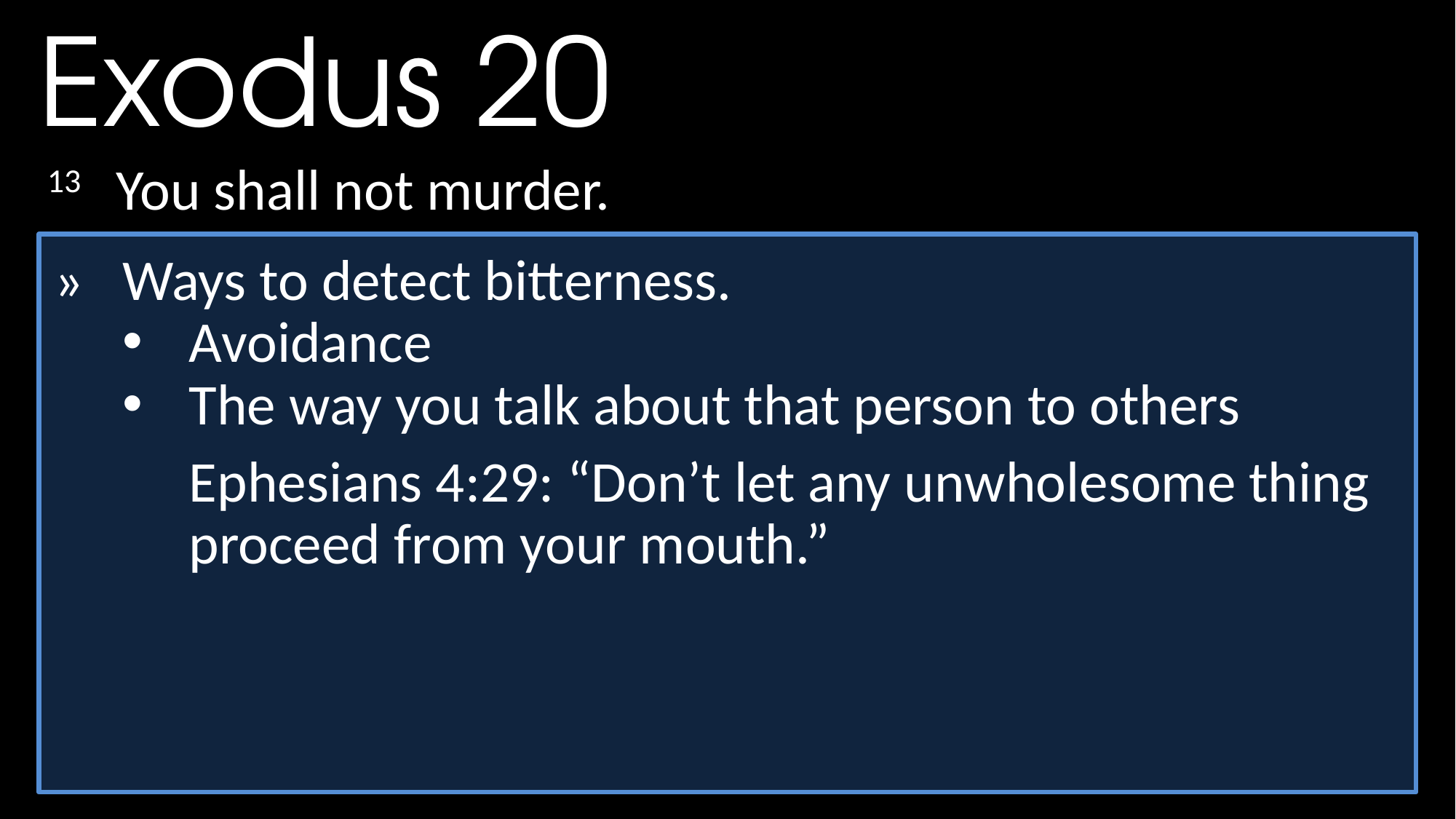

Exodus 20
13 	You shall not murder.

» 	Ways to detect bitterness.
Avoidance
The way you talk about that person to others
Ephesians 4:29: “Don’t let any unwholesome thing proceed from your mouth.”